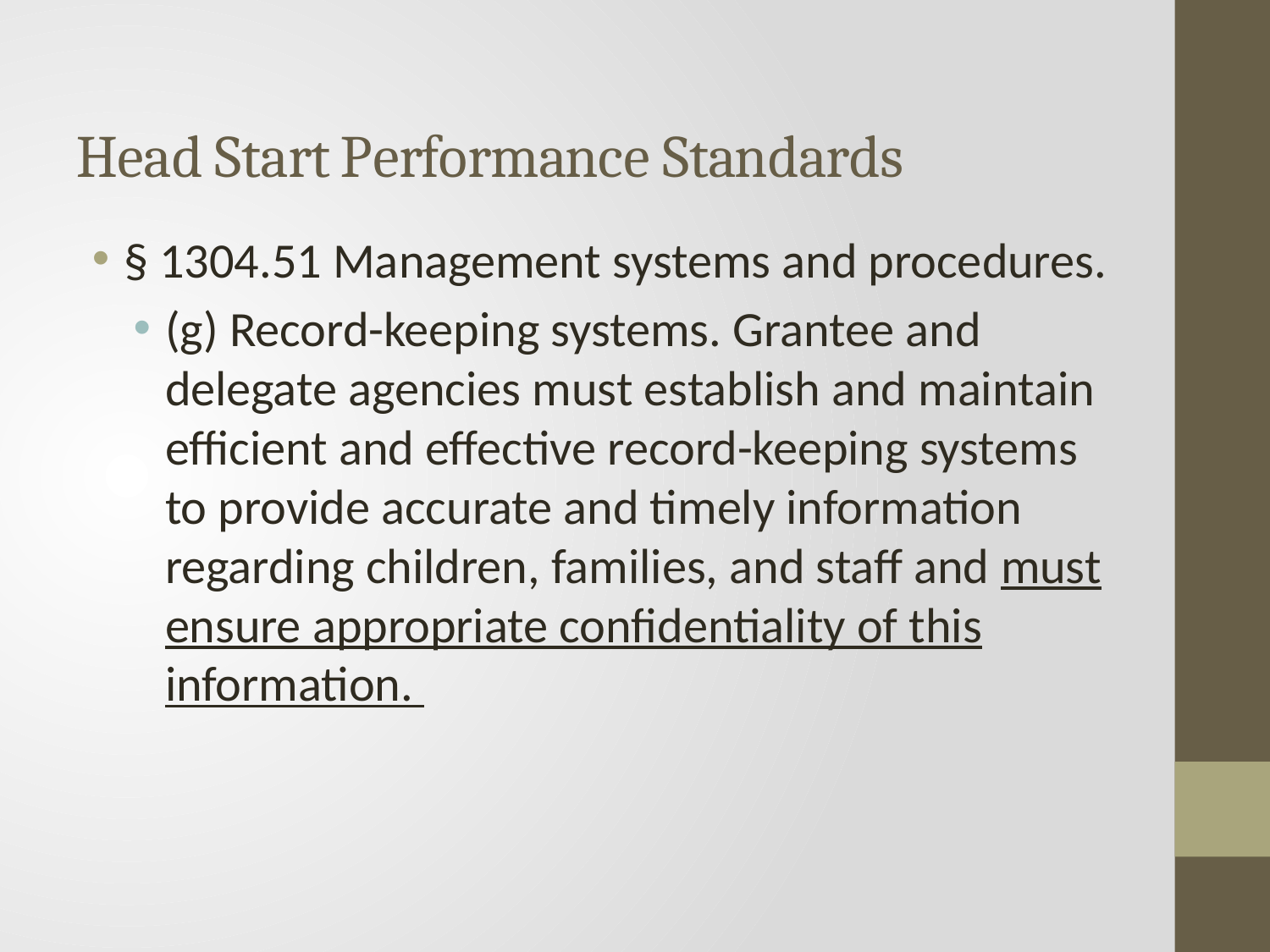

# Head Start Performance Standards
§ 1304.51 Management systems and procedures.
(g) Record-keeping systems. Grantee and delegate agencies must establish and maintain efficient and effective record-keeping systems to provide accurate and timely information regarding children, families, and staff and must ensure appropriate confidentiality of this information.